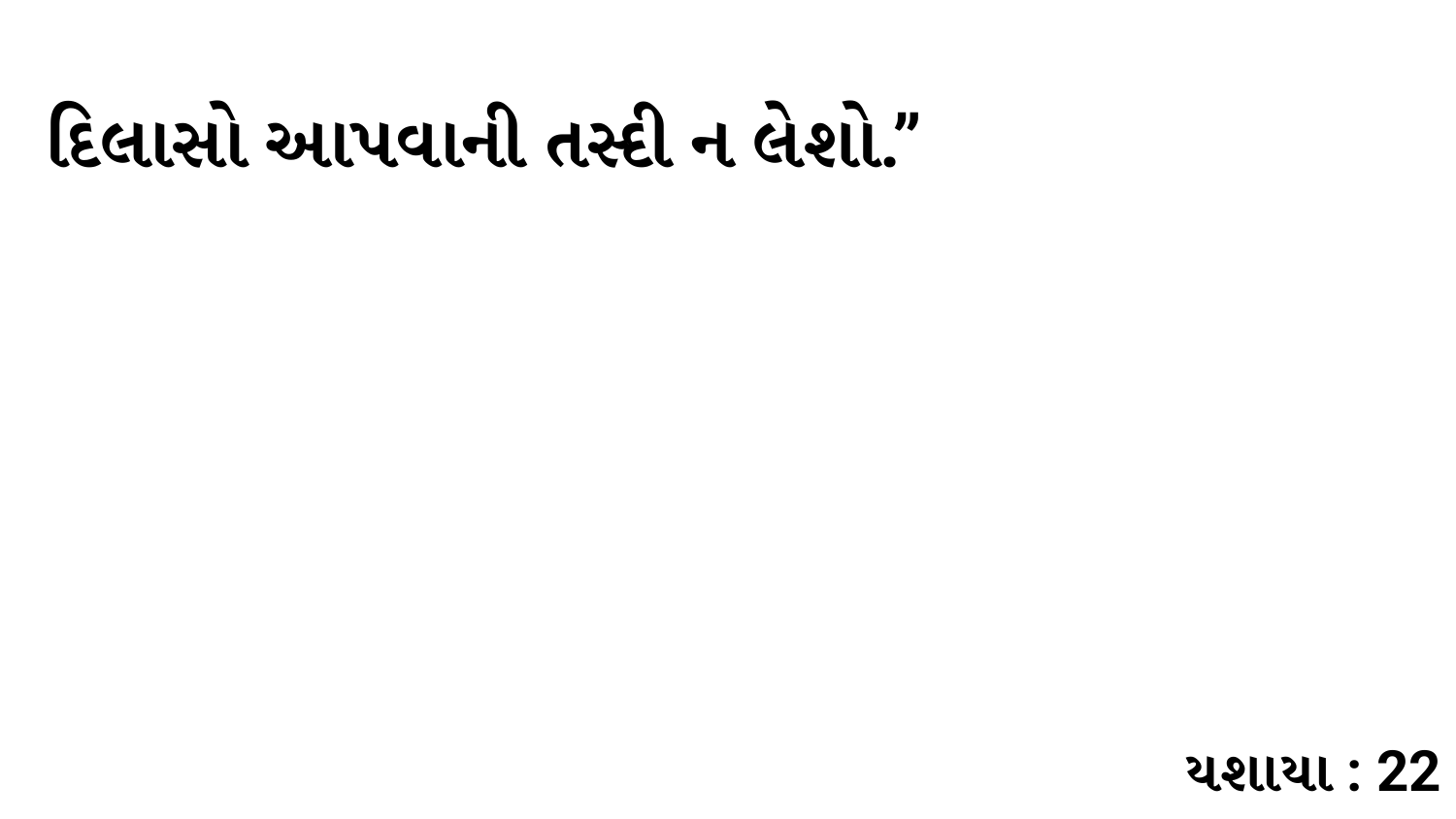

દિલાસો આપવાની તસ્દી ન લેશો.”
યશાયા : 22